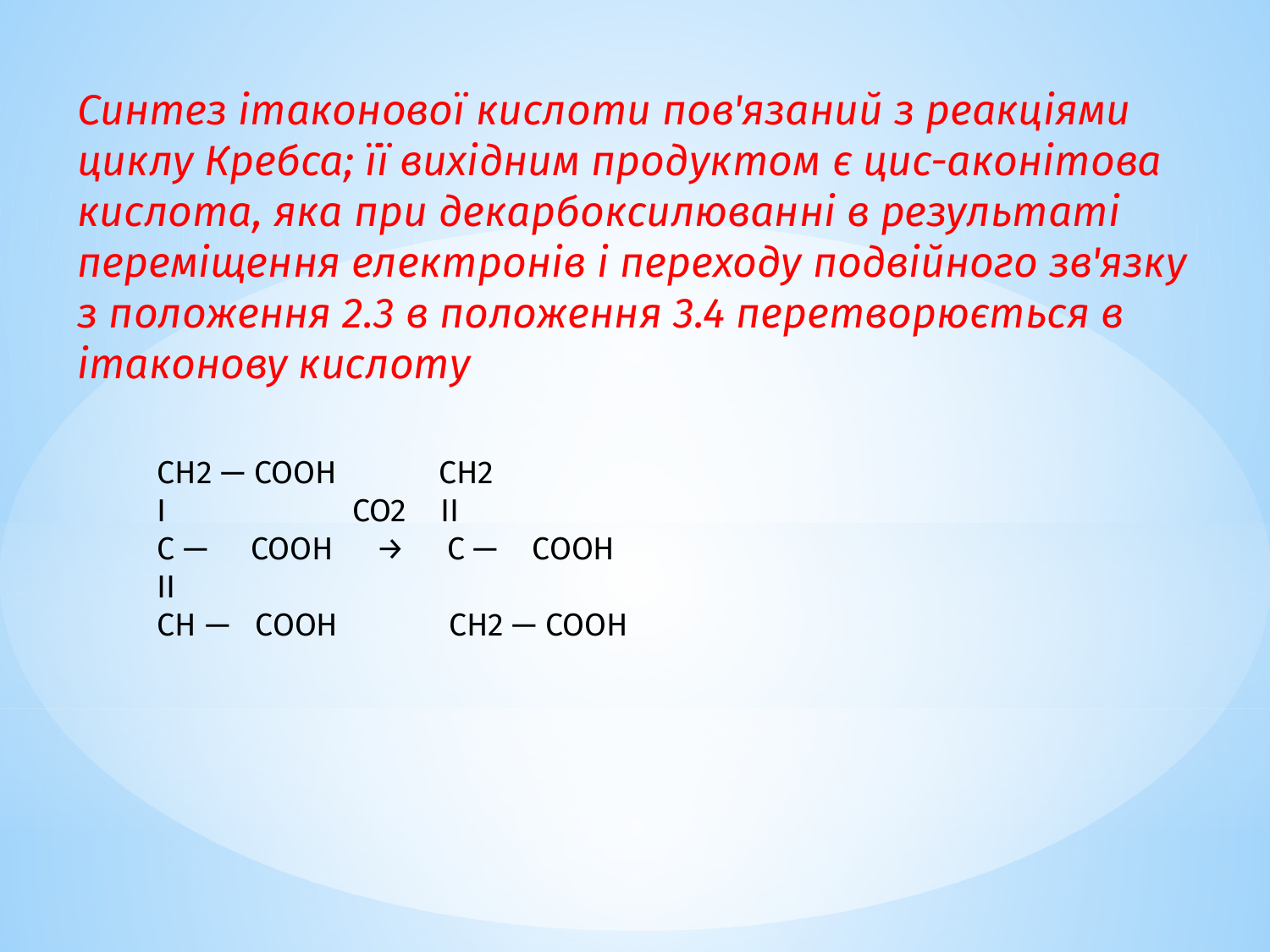

Синтез ітаконової кислоти пов'язаний з реакціями циклу Кребса; її вихідним продуктом є цис-аконітова кислота, яка при декарбоксилюванні в результаті переміщення електронів і переходу подвійного зв'язку з положення 2.3 в положення 3.4 перетворюється в ітаконову кислоту
CH2 — COOH            CH2
Ι                      СО2    ΙΙ
C —     COOH     →     C —    COOH
ΙΙ
CH —   COOH             CH2 — COOH